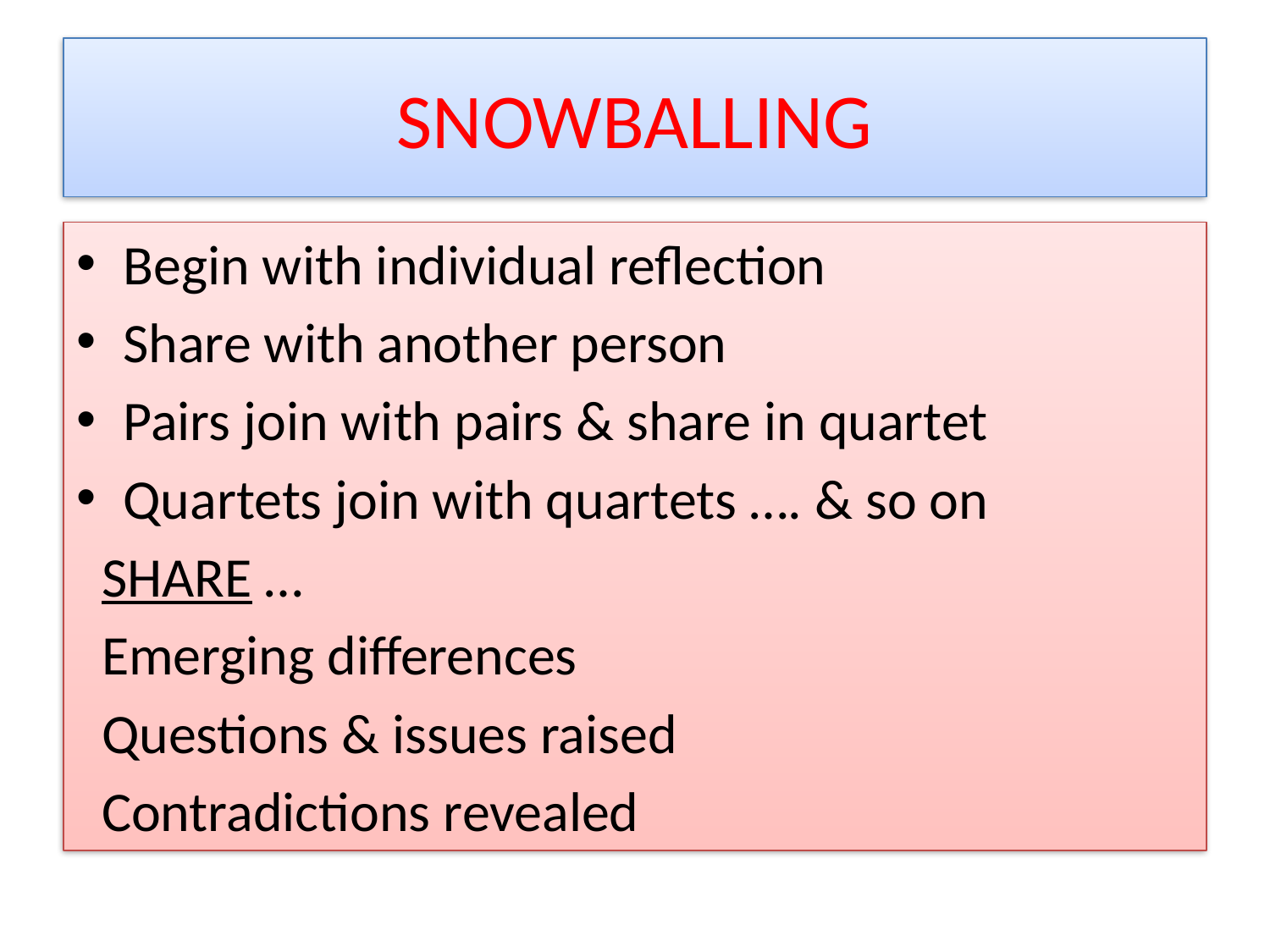

# SNOWBALLING
Begin with individual reflection
Share with another person
Pairs join with pairs & share in quartet
Quartets join with quartets …. & so on
  SHARE …
  Emerging differences
  Questions & issues raised
  Contradictions revealed